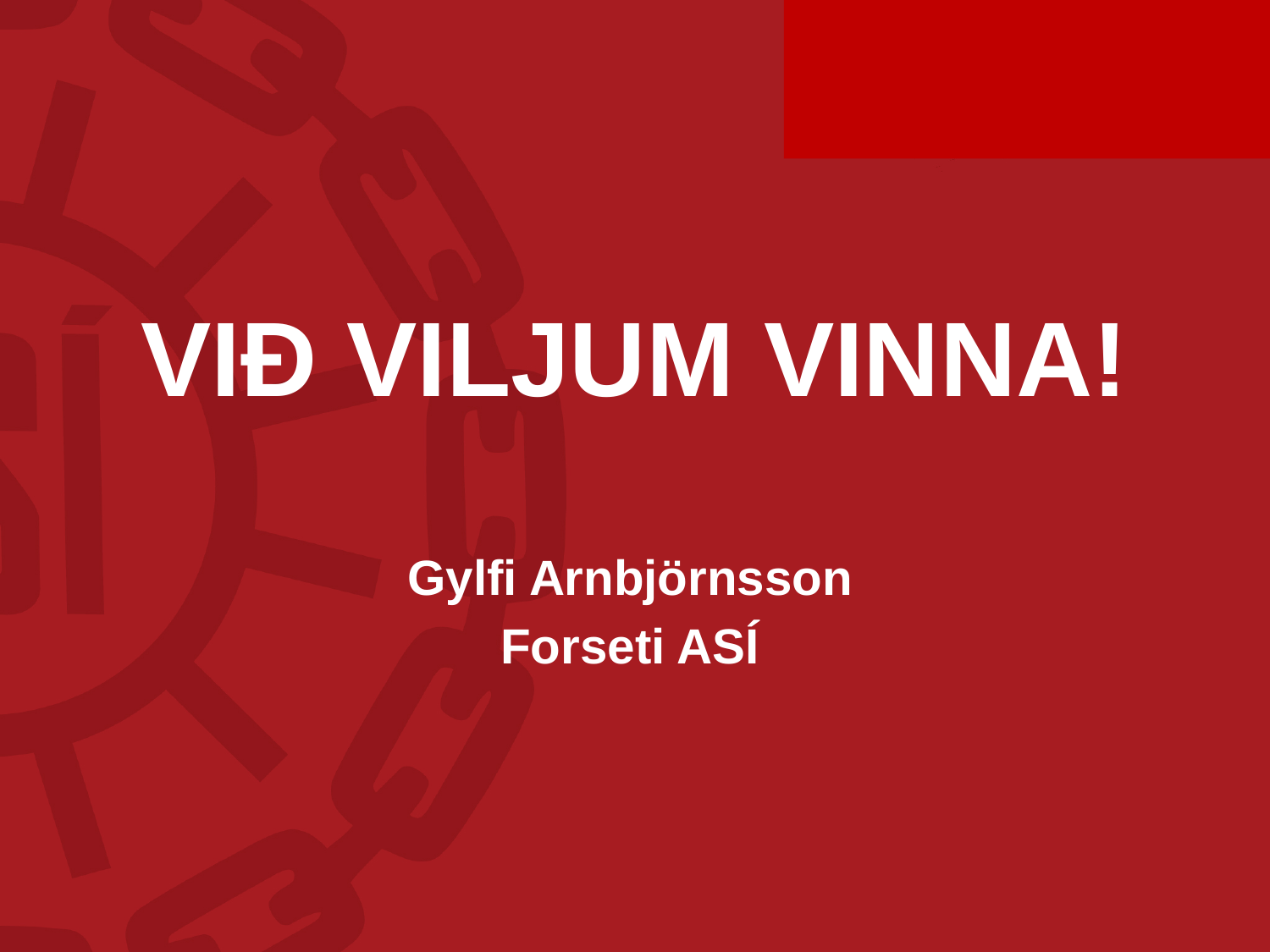

# VIÐ VILJUM VINNA!
Gylfi Arnbjörnsson
Forseti ASÍ